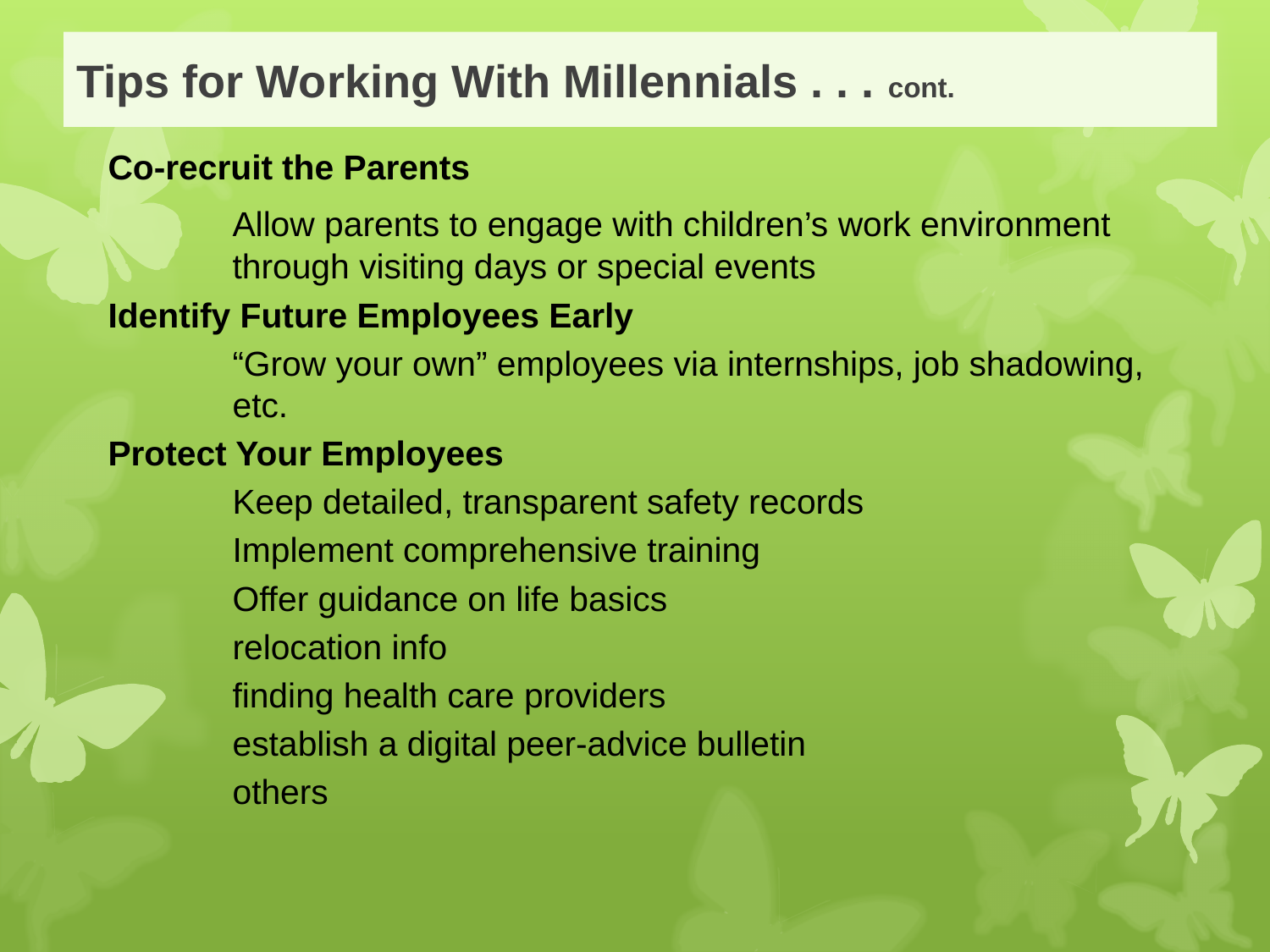

# Tips for Working With Millennials . . . cont.
Co-recruit the Parents
	Allow parents to engage with children’s work environment 	through visiting days or special events
Identify Future Employees Early
	“Grow your own” employees via internships, job shadowing, 	etc.
Protect Your Employees
	Keep detailed, transparent safety records
	Implement comprehensive training
	Offer guidance on life basics
		relocation info
		finding health care providers
		establish a digital peer-advice bulletin
		others